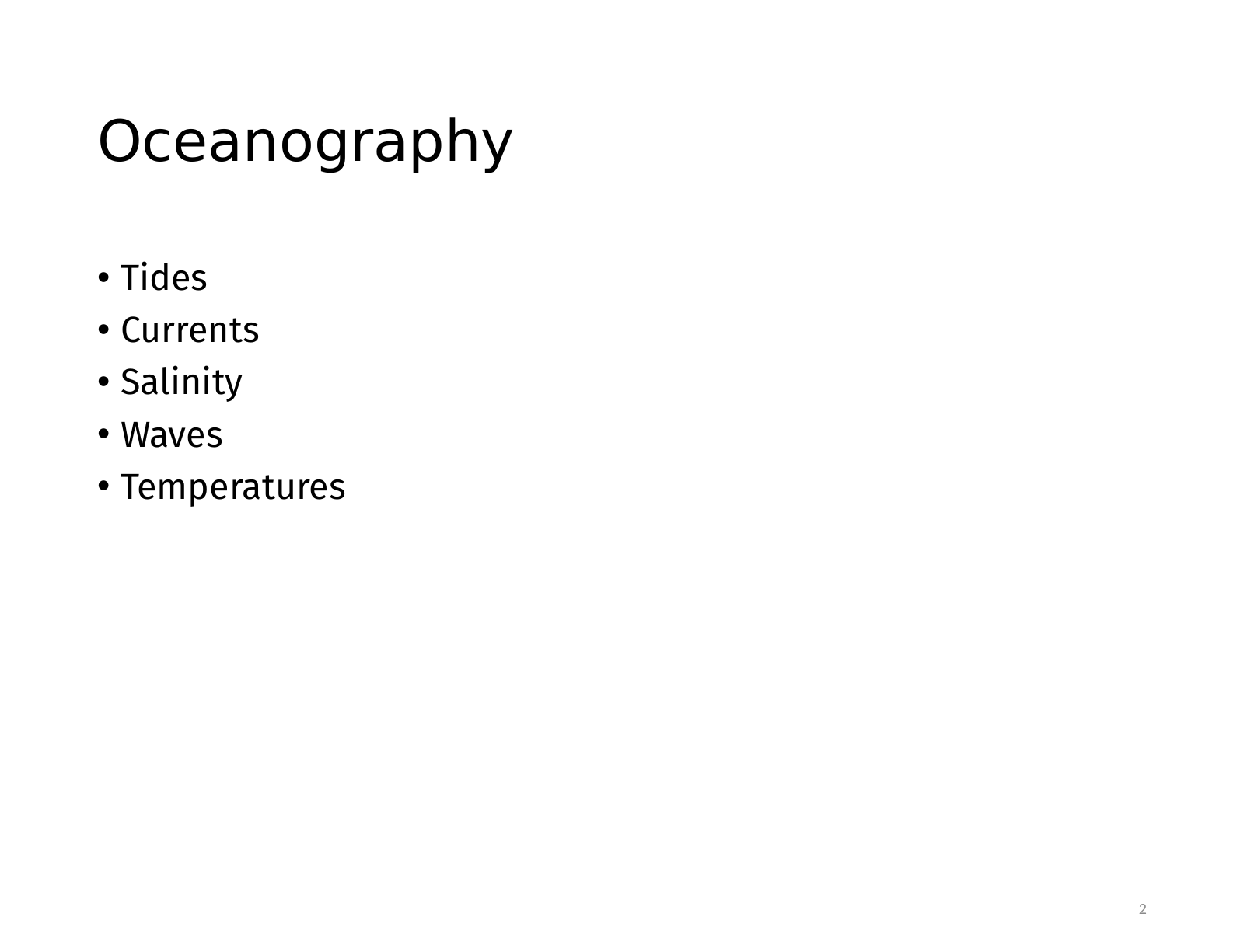

# Oceanography
Tides
Currents
Salinity
Waves
Temperatures

2